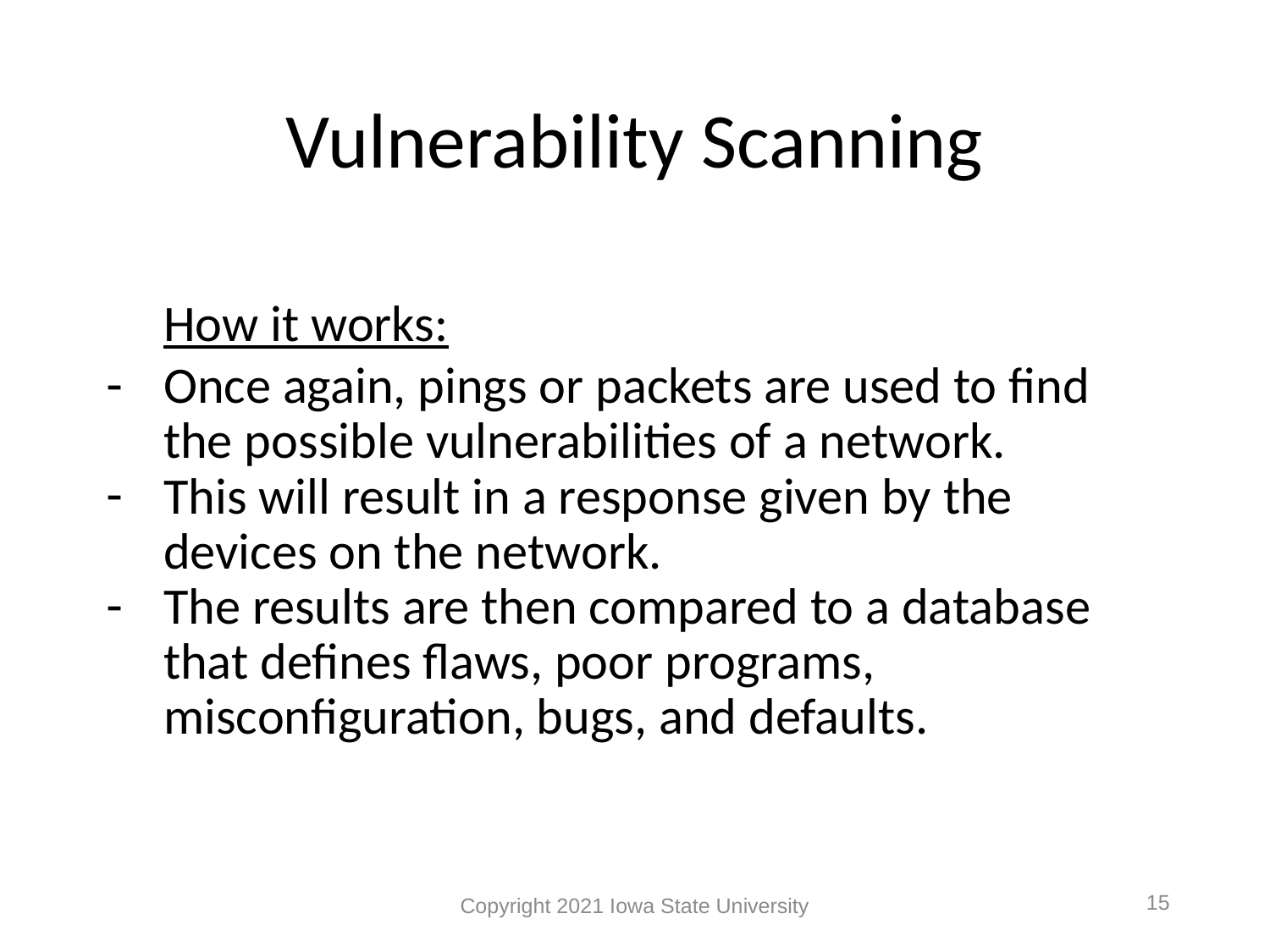

# Vulnerability Scanning

How it works:
Once again, pings or packets are used to find the possible vulnerabilities of a network.
This will result in a response given by the devices on the network.
The results are then compared to a database that defines flaws, poor programs, misconfiguration, bugs, and defaults.
15
Copyright 2021 Iowa State University